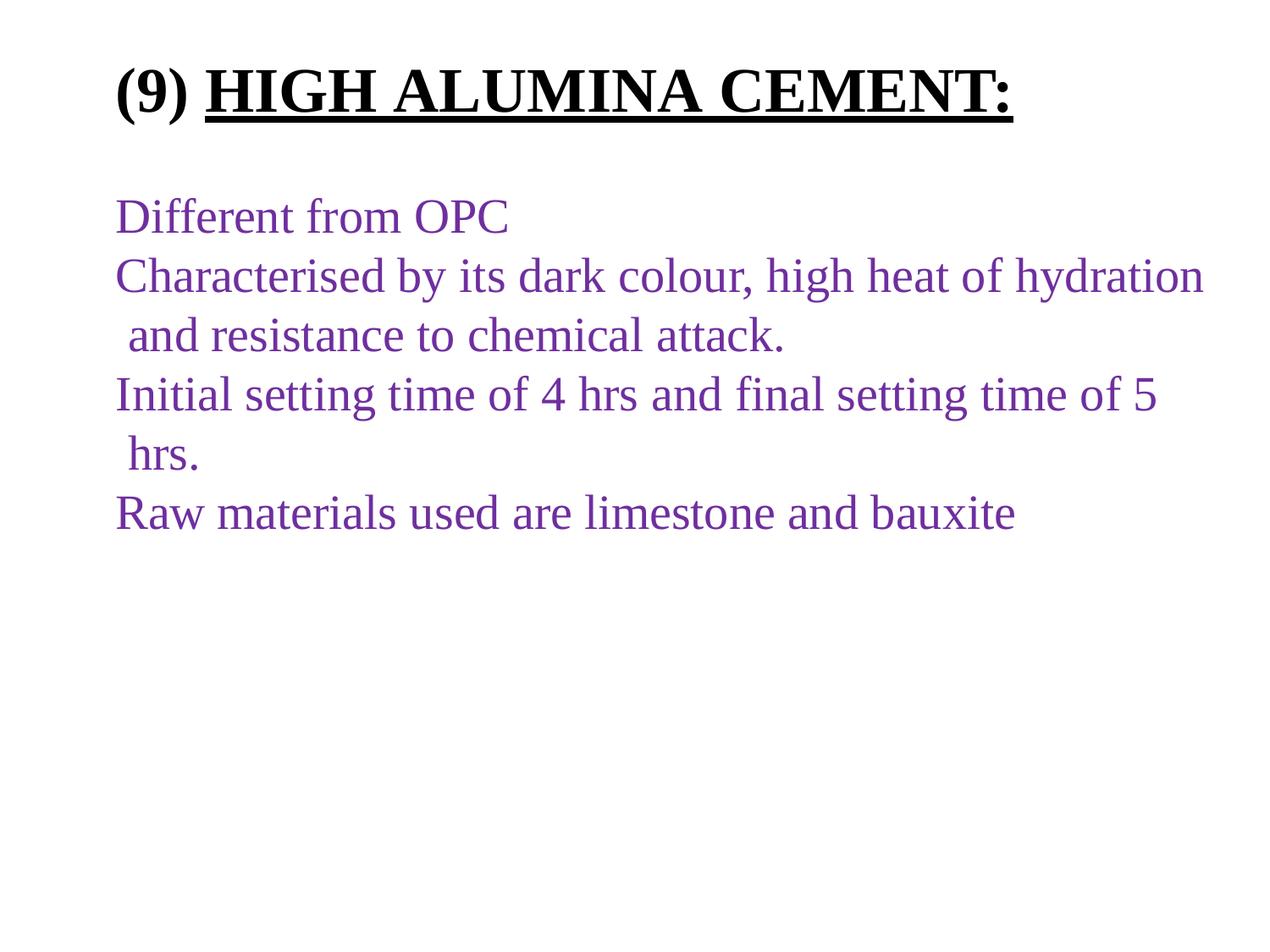

# (9) HIGH ALUMINA CEMENT:
Different from OPC
Characterised by its dark colour, high heat of hydration  and resistance to chemical attack.
Initial setting time of 4 hrs and final setting time of 5  hrs.
Raw materials used are limestone and bauxite